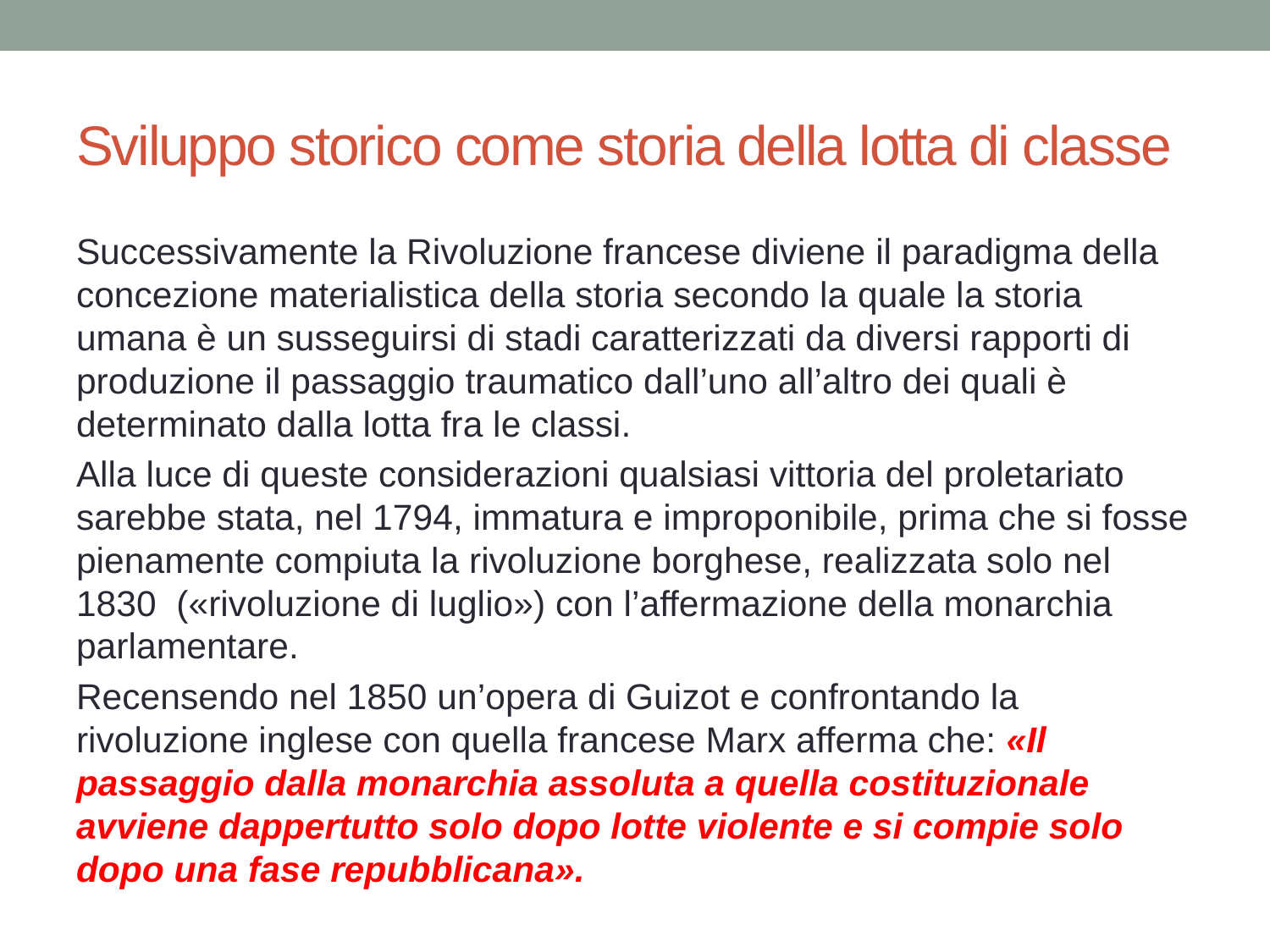

# Sviluppo storico come storia della lotta di classe
Successivamente la Rivoluzione francese diviene il paradigma della concezione materialistica della storia secondo la quale la storia umana è un susseguirsi di stadi caratterizzati da diversi rapporti di produzione il passaggio traumatico dall’uno all’altro dei quali è determinato dalla lotta fra le classi.
Alla luce di queste considerazioni qualsiasi vittoria del proletariato sarebbe stata, nel 1794, immatura e improponibile, prima che si fosse pienamente compiuta la rivoluzione borghese, realizzata solo nel 1830  («rivoluzione di luglio») con l’affermazione della monarchia parlamentare.
Recensendo nel 1850 un’opera di Guizot e confrontando la rivoluzione inglese con quella francese Marx afferma che: «Il passaggio dalla monarchia assoluta a quella costituzionale avviene dappertutto solo dopo lotte violente e si compie solo dopo una fase repubblicana».